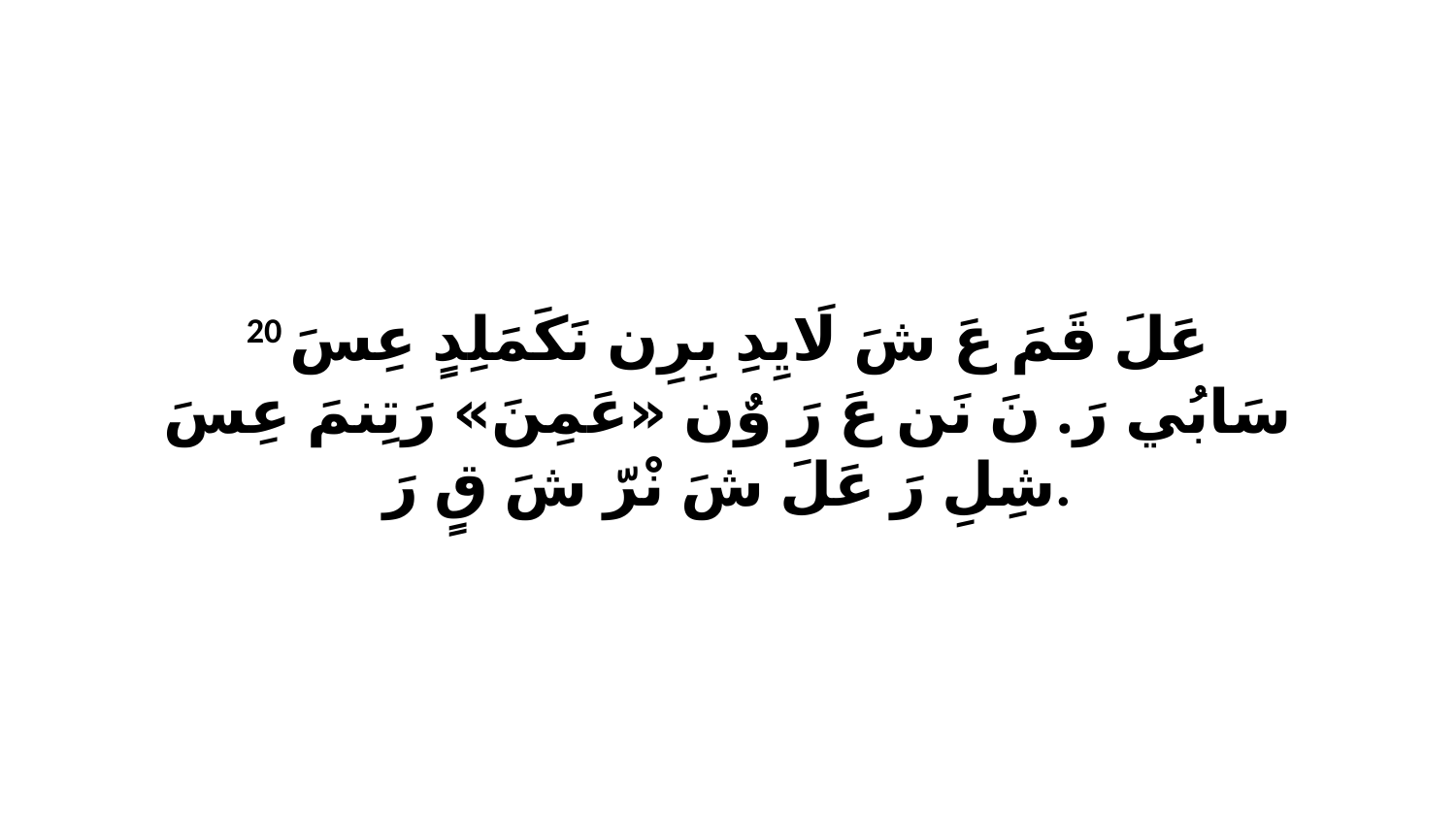

20 عَلَ قَمَ عَ شَ لَايِدِ بِرِن نَكَمَلِدٍ عِسَ سَابُي رَ. نَ نَن عَ رَ وٌن «عَمِنَ» رَتِنمَ عِسَ شِلِ رَ عَلَ شَ نْرّ شَ قٍ رَ.